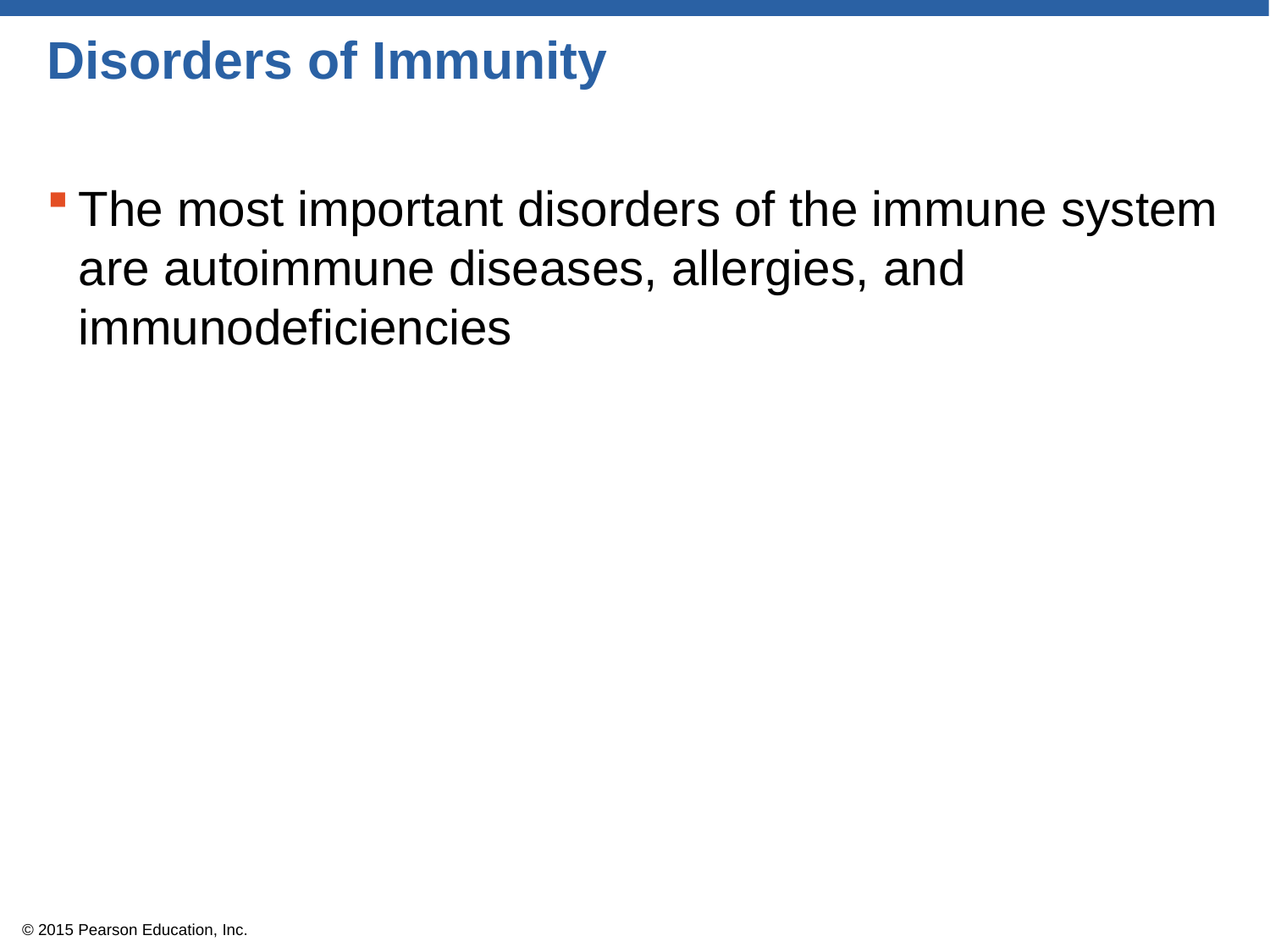

# Disorders of Immunity
The most important disorders of the immune system are autoimmune diseases, allergies, and immunodeficiencies
© 2015 Pearson Education, Inc.